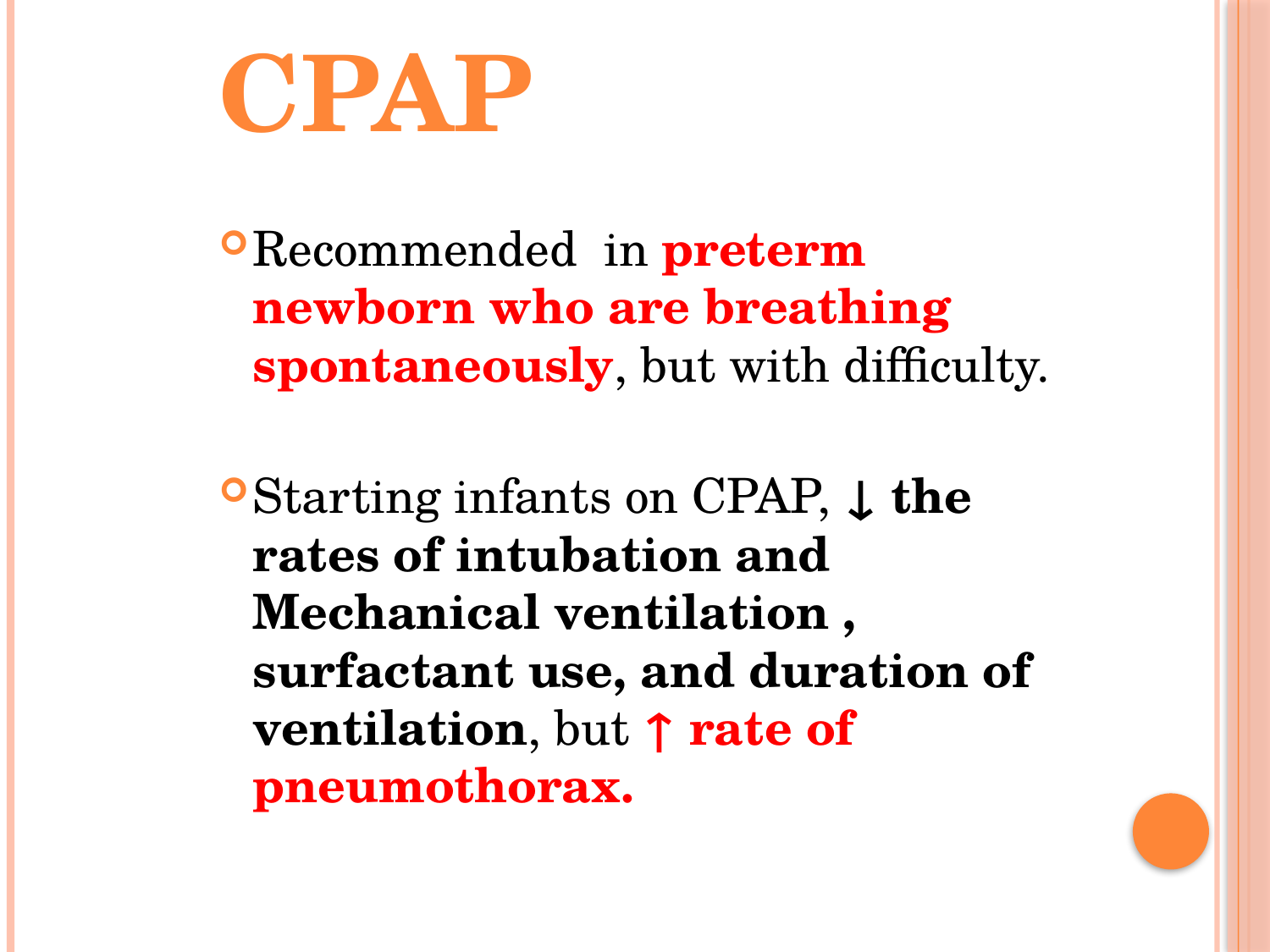

# CPAP
Recommended  in preterm newborn who are breathing spontaneously, but with difficulty.

Starting infants on CPAP, ↓ the rates of intubation and Mechanical ventilation , surfactant use, and duration of ventilation, but ↑ rate of pneumothorax.